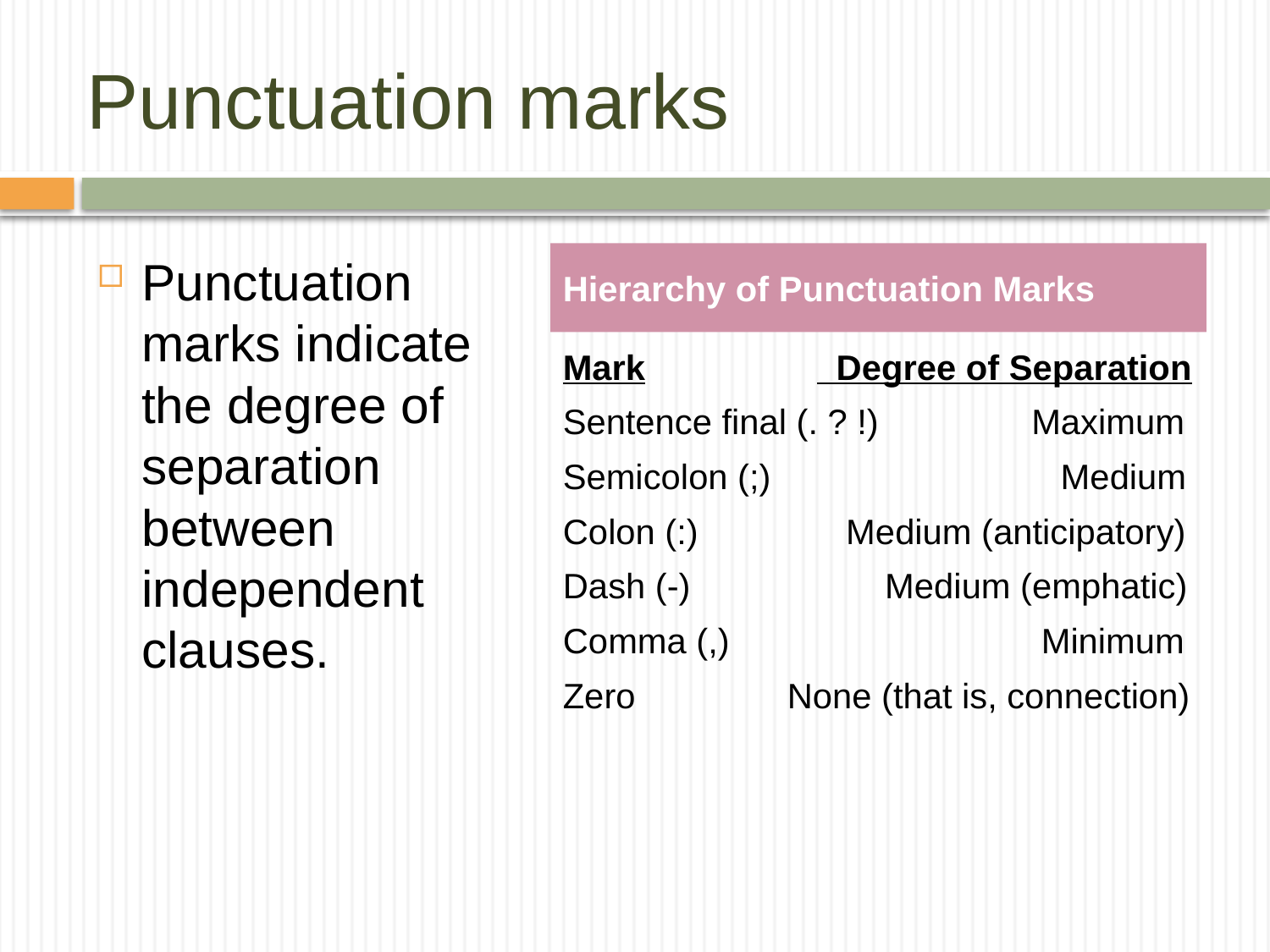

# Punctuation marks
Punctuation marks indicate the degree of separation between independent clauses.
Hierarchy of Punctuation Marks
Mark		  Degree of Separation
Sentence final (. ? !)	         Maximum
Semicolon (;)		            Medium
Colon (:)	   Medium (anticipatory)
Dash (-)	       Medium (emphatic)
Comma (,)		          Minimum
Zero	          None (that is, connection)